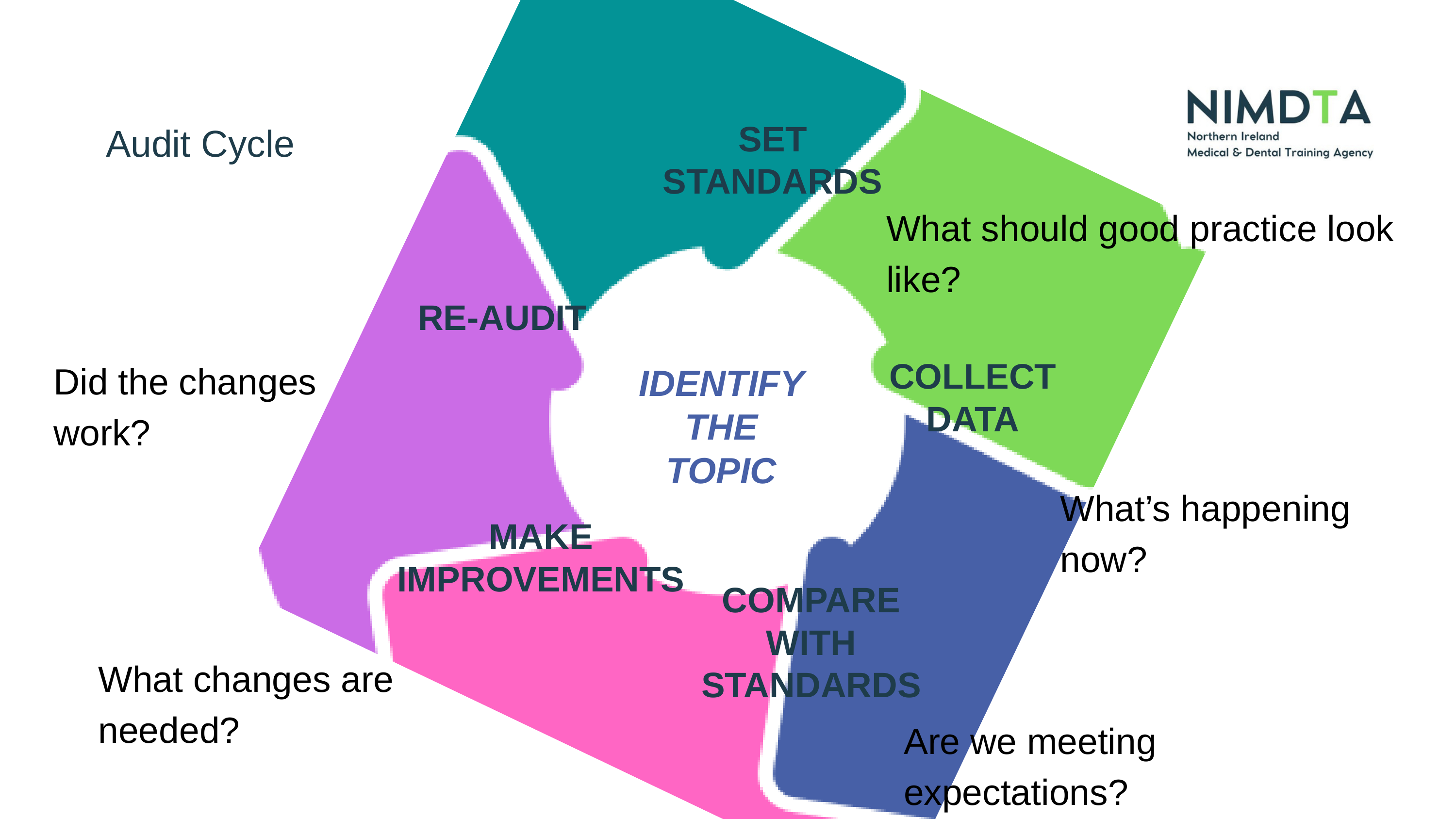

SET STANDARDS
RE-AUDIT
COLLECT DATA
IDENTIFY THE TOPIC
MAKE IMPROVEMENTS
COMPARE WITH STANDARDS

Audit Cycle
What should good practice look like?
Did the changes work?
What’s happening now?
What changes are needed?
Are we meeting expectations?